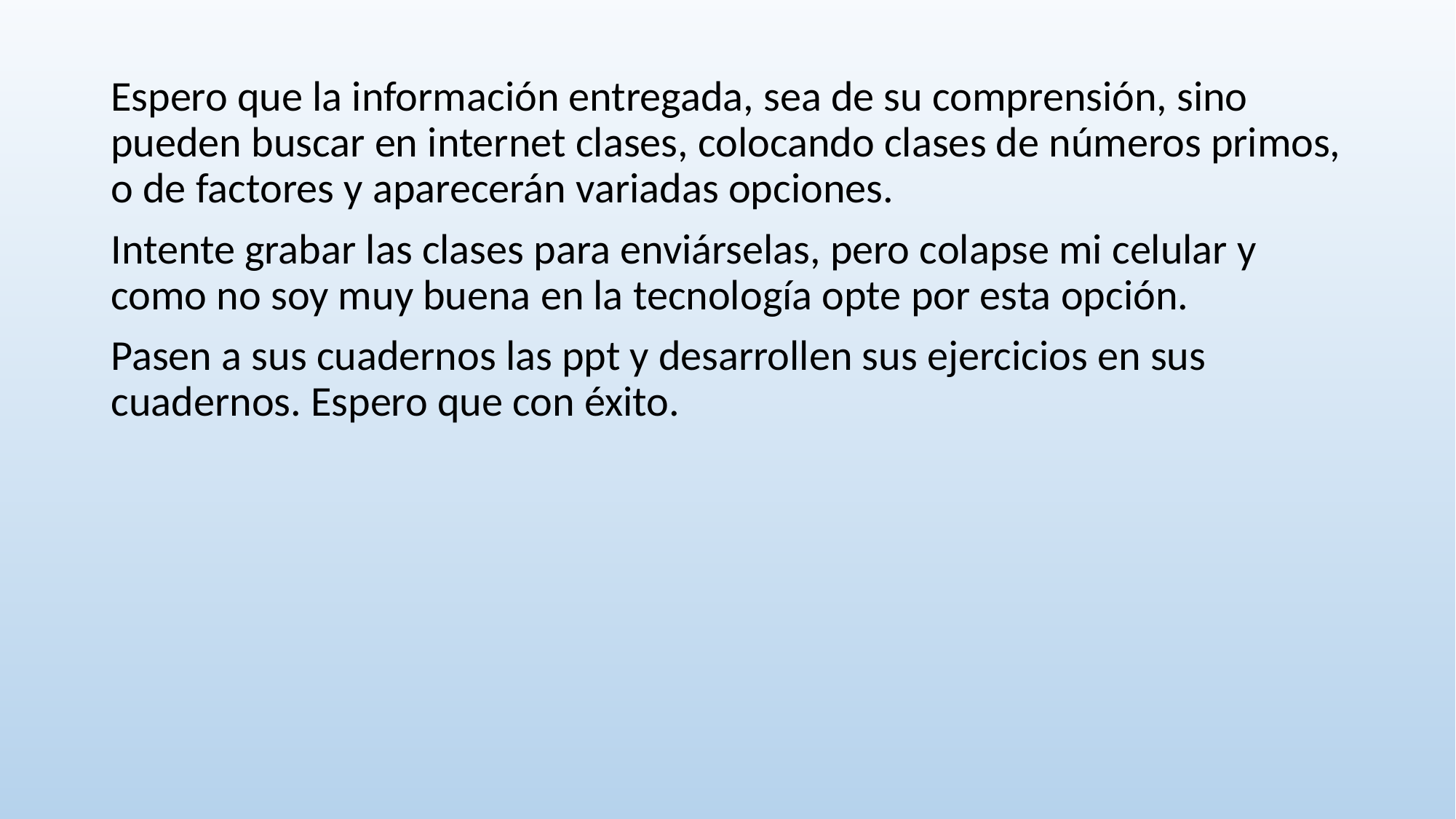

Espero que la información entregada, sea de su comprensión, sino pueden buscar en internet clases, colocando clases de números primos, o de factores y aparecerán variadas opciones.
Intente grabar las clases para enviárselas, pero colapse mi celular y como no soy muy buena en la tecnología opte por esta opción.
Pasen a sus cuadernos las ppt y desarrollen sus ejercicios en sus cuadernos. Espero que con éxito.